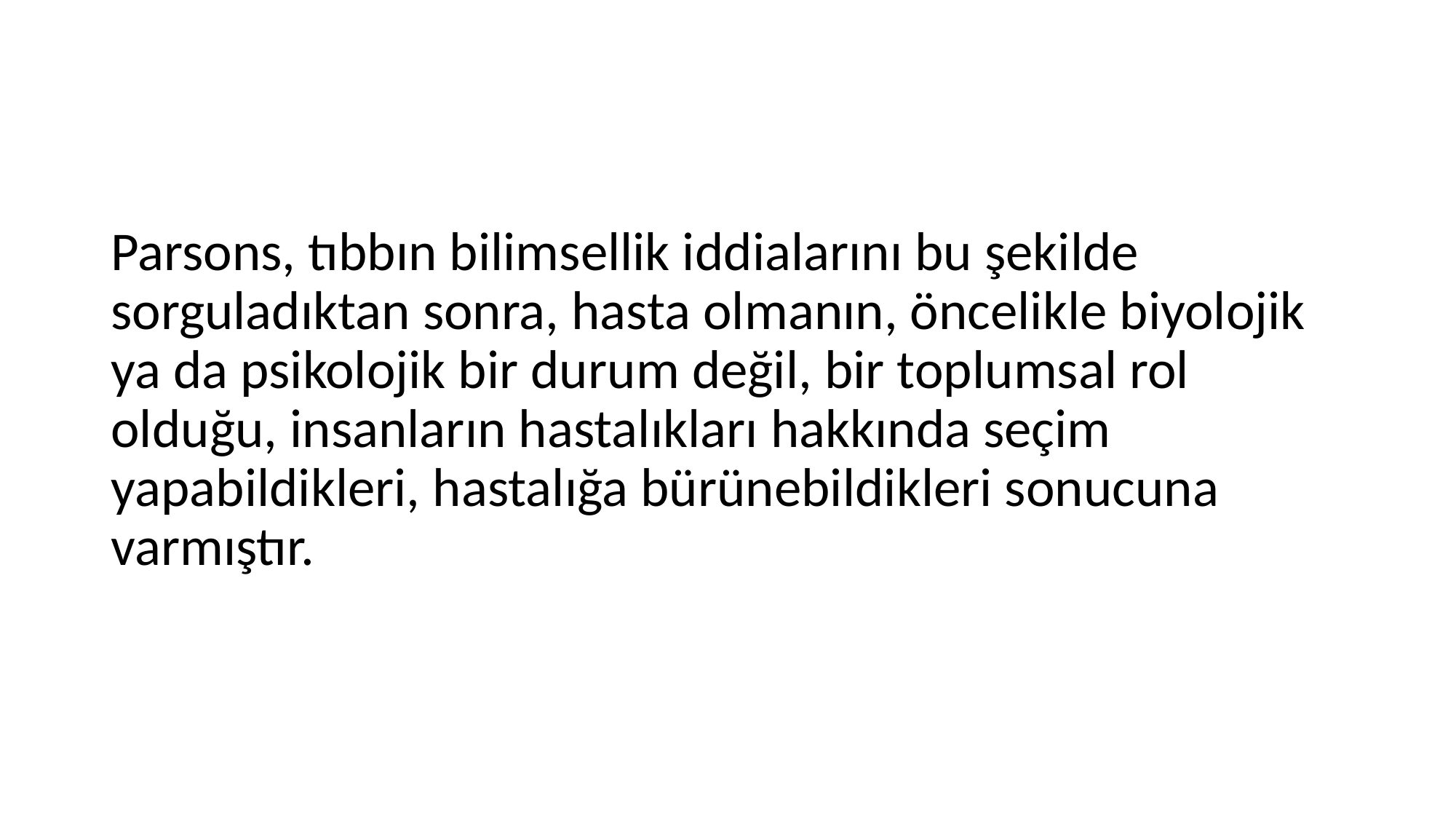

#
Parsons, tıbbın bilimsellik iddialarını bu şekilde sorguladıktan sonra, hasta olmanın, öncelikle biyolojik ya da psikolojik bir durum değil, bir toplumsal rol olduğu, insanların hastalıkları hakkında seçim yapabildikleri, hastalığa bürünebildikleri sonucuna varmıştır.